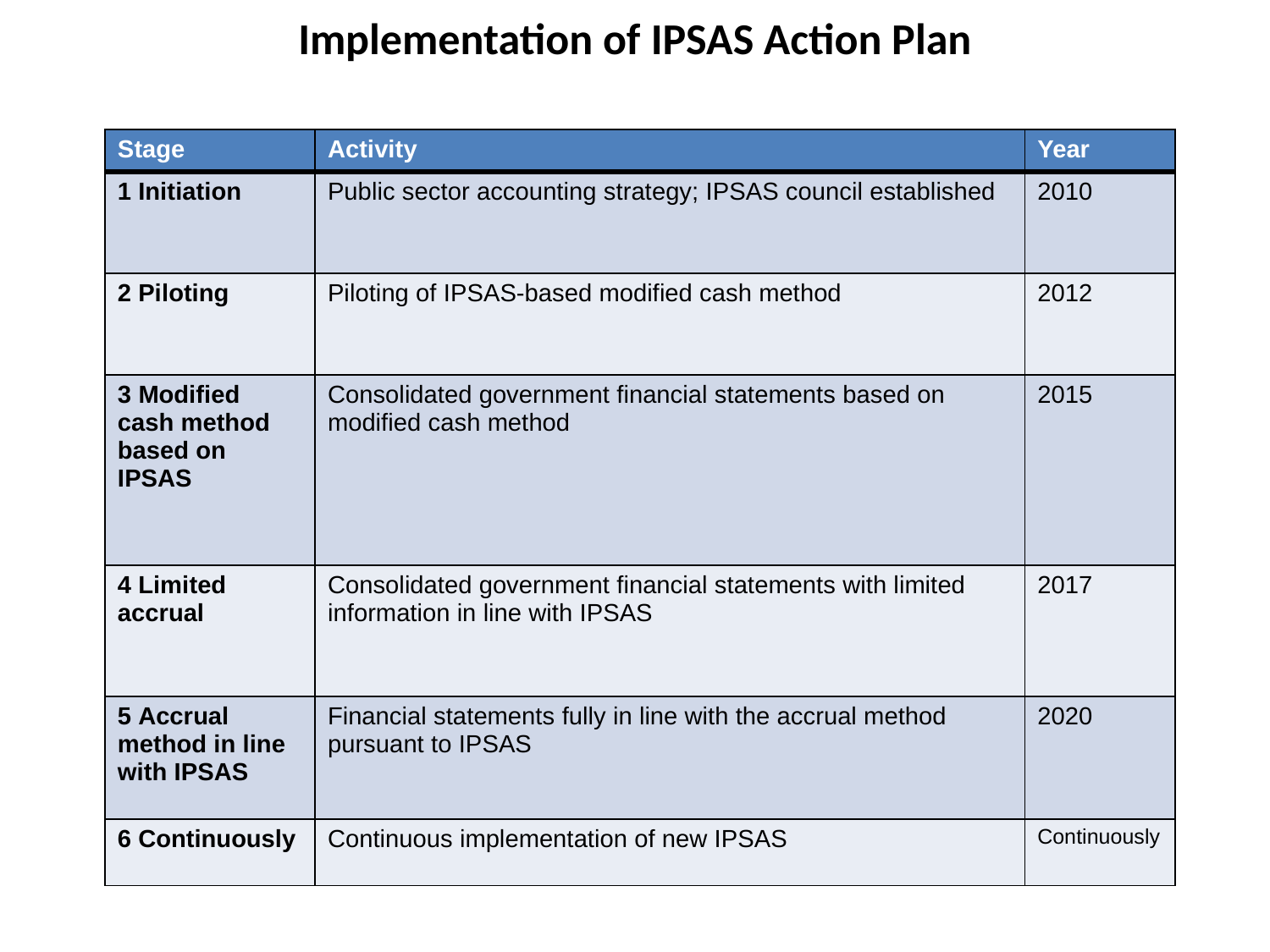

# Implementation of IPSAS Action Plan
| Stage | Activity | Year |
| --- | --- | --- |
| 1 Initiation | Public sector accounting strategy; IPSAS council established | 2010 |
| 2 Piloting | Piloting of IPSAS-based modified cash method | 2012 |
| 3 Modified cash method based on IPSAS | Consolidated government financial statements based on modified cash method | 2015 |
| 4 Limited accrual | Consolidated government financial statements with limited information in line with IPSAS | 2017 |
| 5 Accrual method in line with IPSAS | Financial statements fully in line with the accrual method pursuant to IPSAS | 2020 |
| 6 Continuously | Continuous implementation of new IPSAS | Continuously |